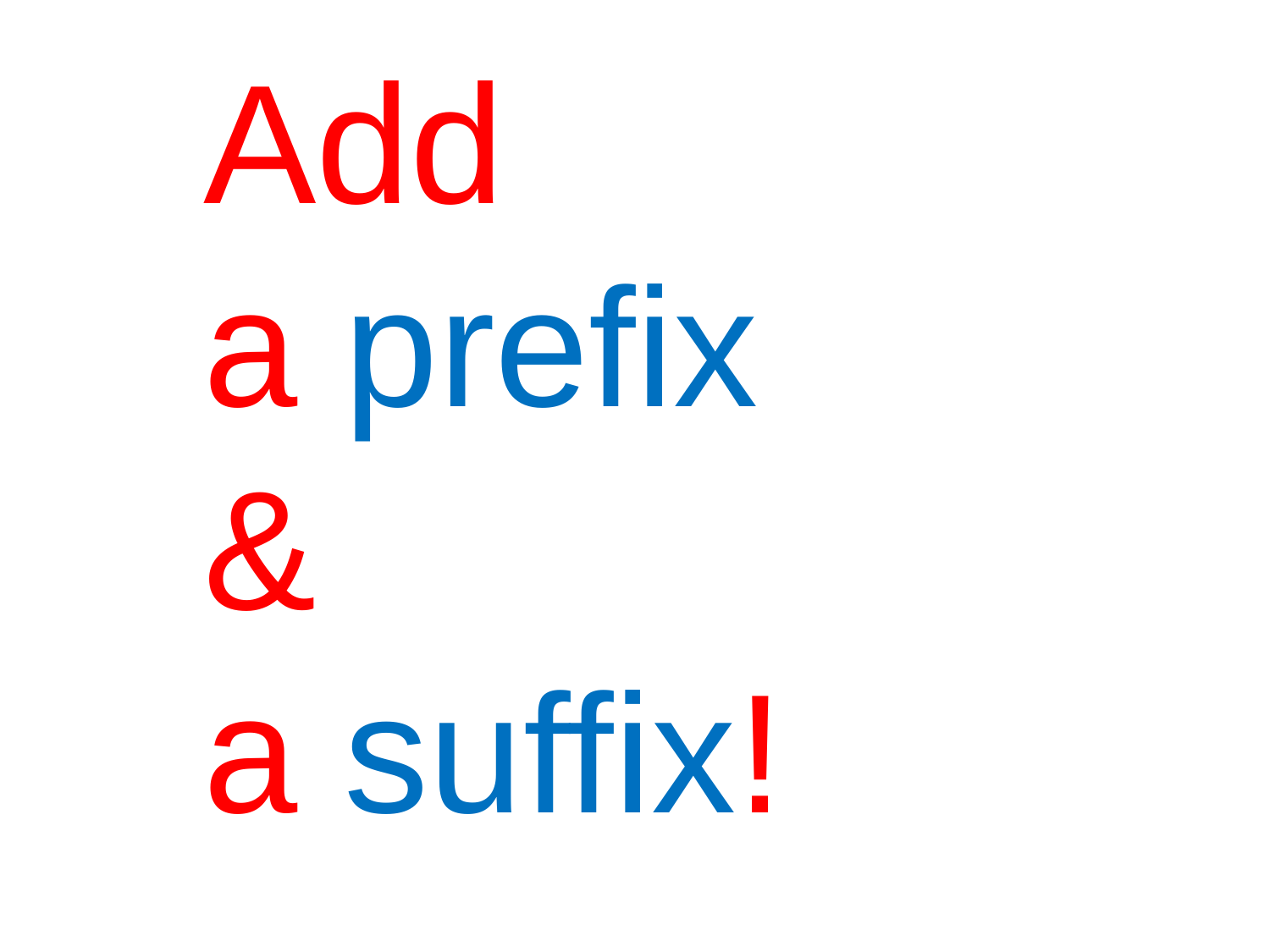

# Add a prefix & a suffix!